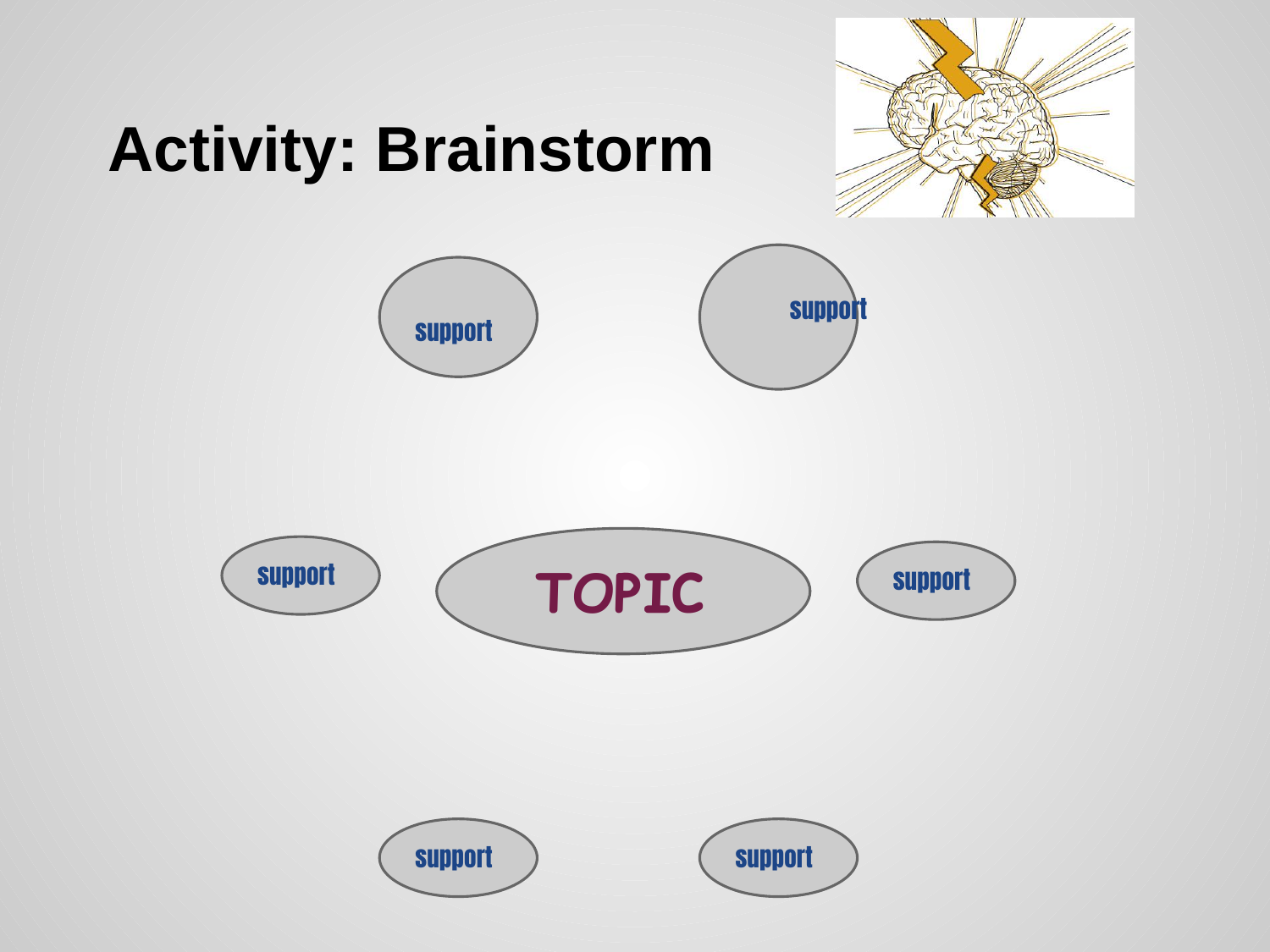

support

# Activity: Brainstorm
  support

  TOPIC
support
support
support
support